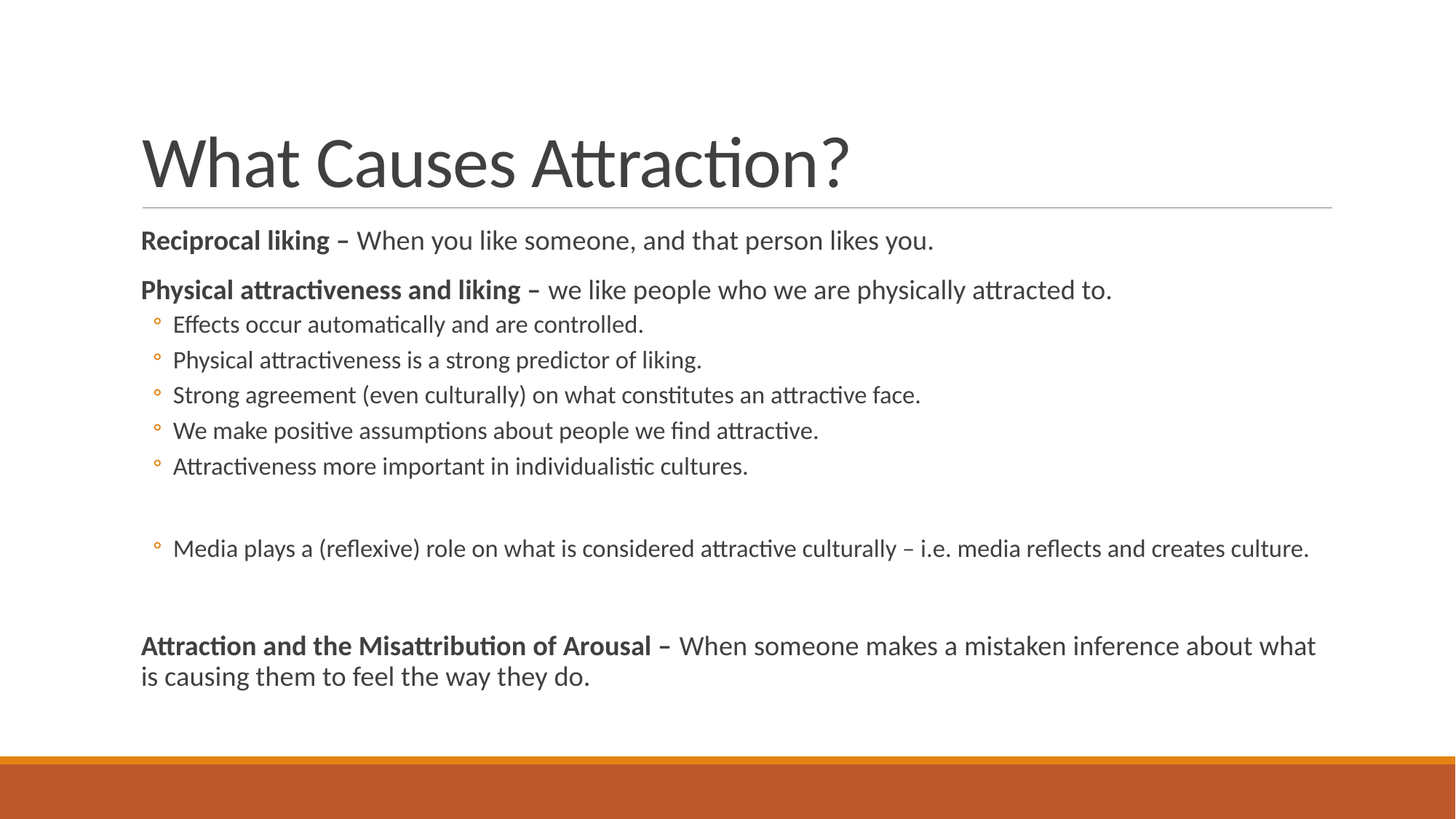

# What Causes Attraction?
Reciprocal liking – When you like someone, and that person likes you.
Physical attractiveness and liking – we like people who we are physically attracted to.
Effects occur automatically and are controlled.
Physical attractiveness is a strong predictor of liking.
Strong agreement (even culturally) on what constitutes an attractive face.
We make positive assumptions about people we find attractive.
Attractiveness more important in individualistic cultures.

Media plays a (reflexive) role on what is considered attractive culturally – i.e. media reflects and creates culture.

Attraction and the Misattribution of Arousal – When someone makes a mistaken inference about what is causing them to feel the way they do.